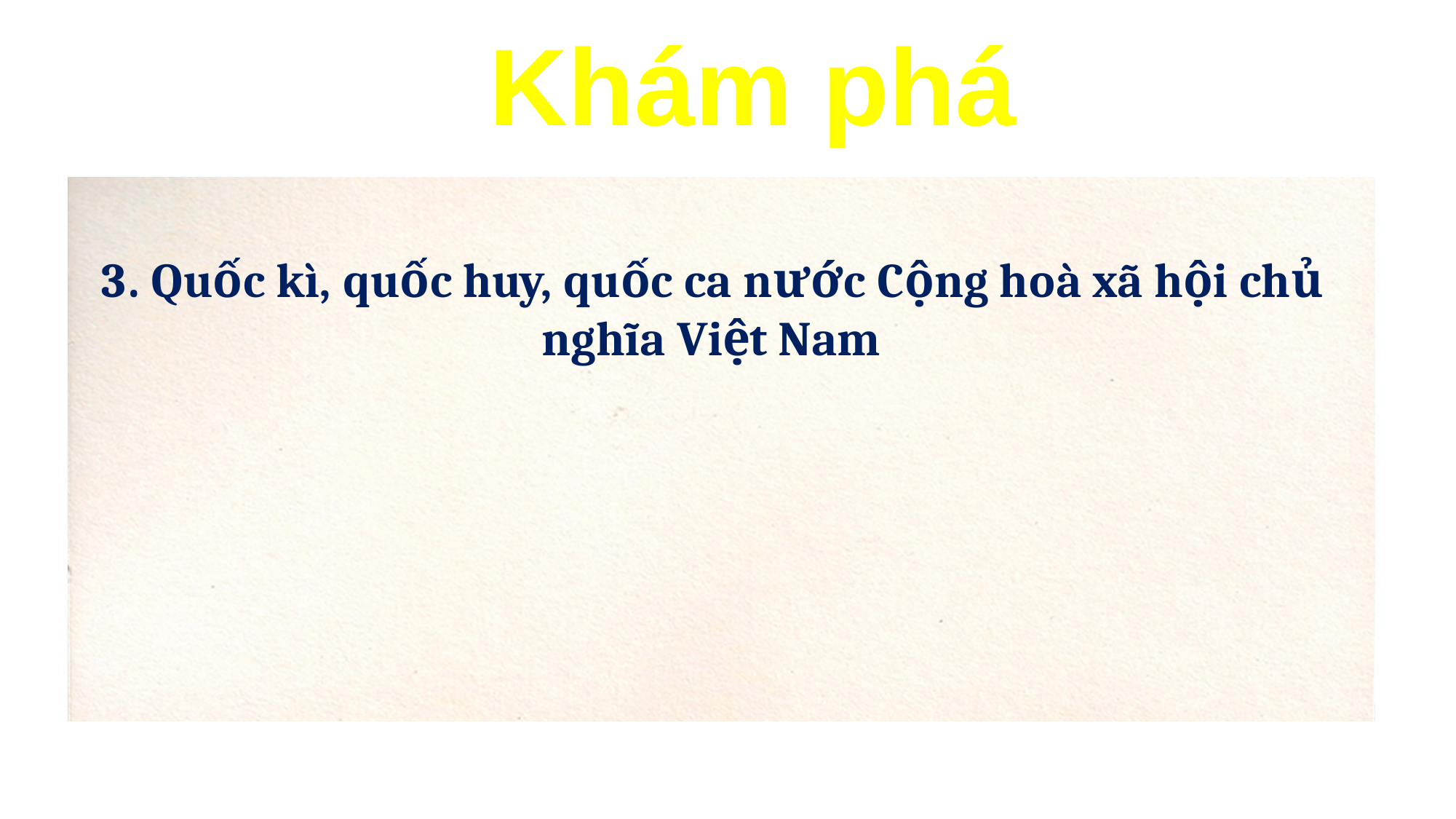

Khám phá

3. Quốc kì, quốc huy, quốc ca nước Cộng hoà xã hội chủ nghĩa Việt Nam